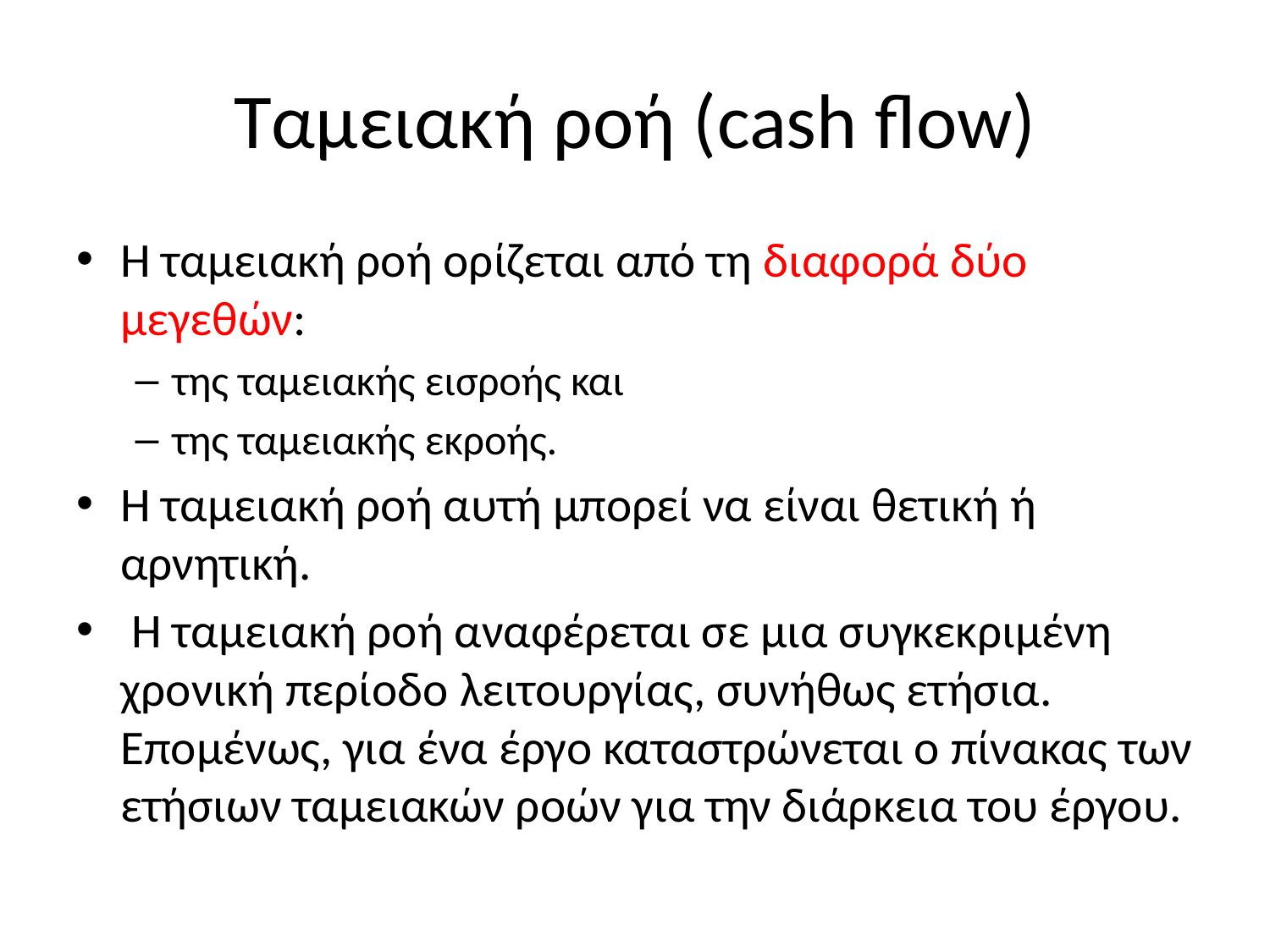

# Ταμειακή ροή (cash flow)
Η ταμειακή ροή ορίζεται από τη διαφορά δύο μεγεθών:
της ταμειακής εισροής και
της ταμειακής εκροής.
Η ταμειακή ροή αυτή μπορεί να είναι θετική ή αρνητική.
 Η ταμειακή ροή αναφέρεται σε μια συγκεκριμένη χρονική περίοδο λειτουργίας, συνήθως ετήσια. Επομένως, για ένα έργο καταστρώνεται ο πίνακας των ετήσιων ταμειακών ροών για την διάρκεια του έργου.